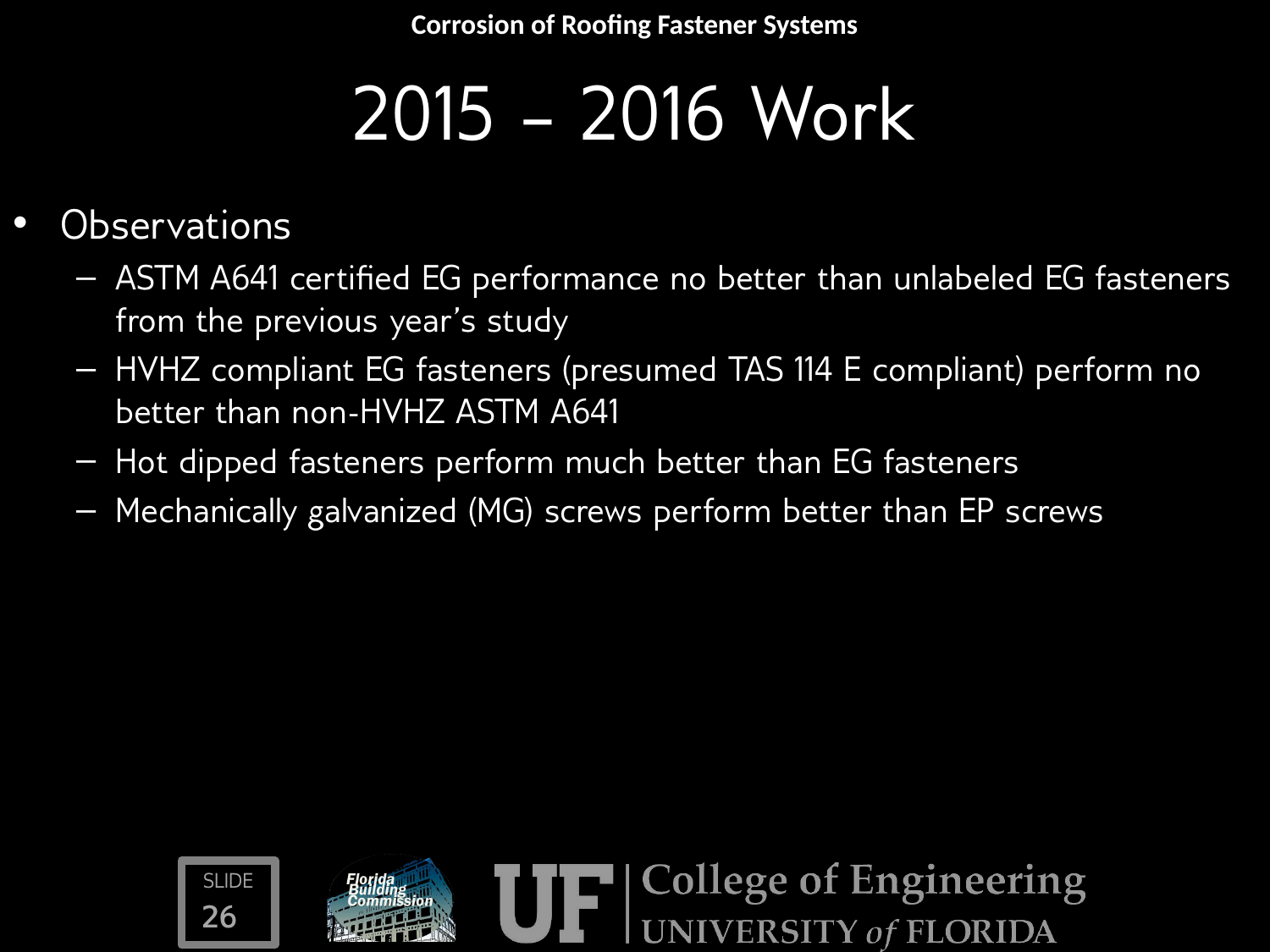

# 2015 – 2016 Work
Observations
ASTM A641 certified EG performance no better than unlabeled EG fasteners from the previous year’s study
HVHZ compliant EG fasteners (presumed TAS 114 E compliant) perform no better than non-HVHZ ASTM A641
Hot dipped fasteners perform much better than EG fasteners
Mechanically galvanized (MG) screws perform better than EP screws